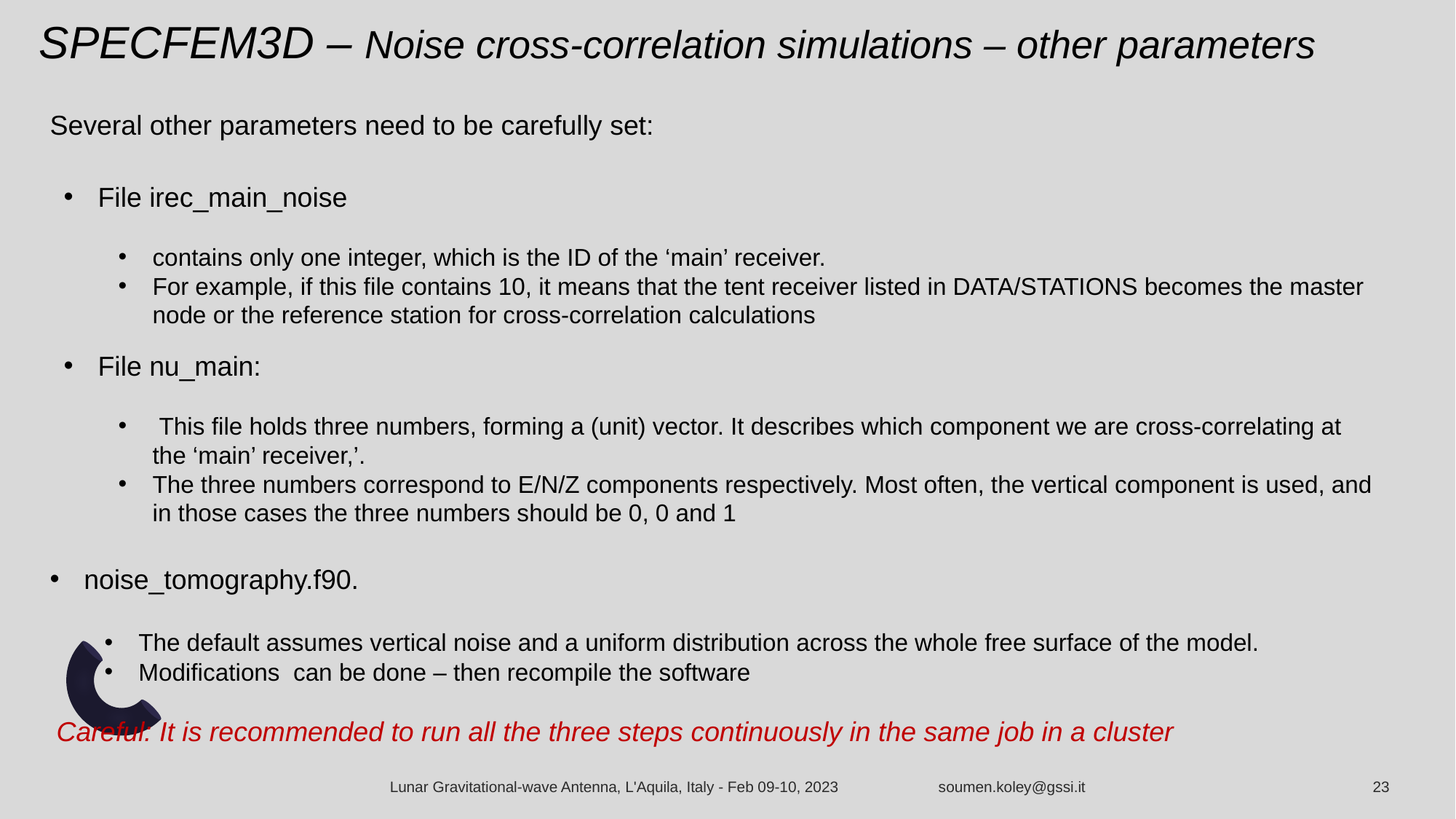

# SPECFEM3D – Noise cross-correlation simulations – other parameters
Several other parameters need to be carefully set:
File irec_main_noise

contains only one integer, which is the ID of the ‘main’ receiver.
For example, if this file contains 10, it means that the tent receiver listed in DATA/STATIONS becomes the master node or the reference station for cross-correlation calculations
File nu_main:

 This file holds three numbers, forming a (unit) vector. It describes which component we are cross-correlating at the ‘main’ receiver,’.
The three numbers correspond to E/N/Z components respectively. Most often, the vertical component is used, and in those cases the three numbers should be 0, 0 and 1
noise_tomography.f90.

The default assumes vertical noise and a uniform distribution across the whole free surface of the model.
Modifications  can be done – then recompile the software
Careful: It is recommended to run all the three steps continuously in the same job in a cluster
Lunar Gravitational-wave Antenna, L'Aquila, Italy - Feb 09-10, 2023                        soumen.koley@gssi.it
23